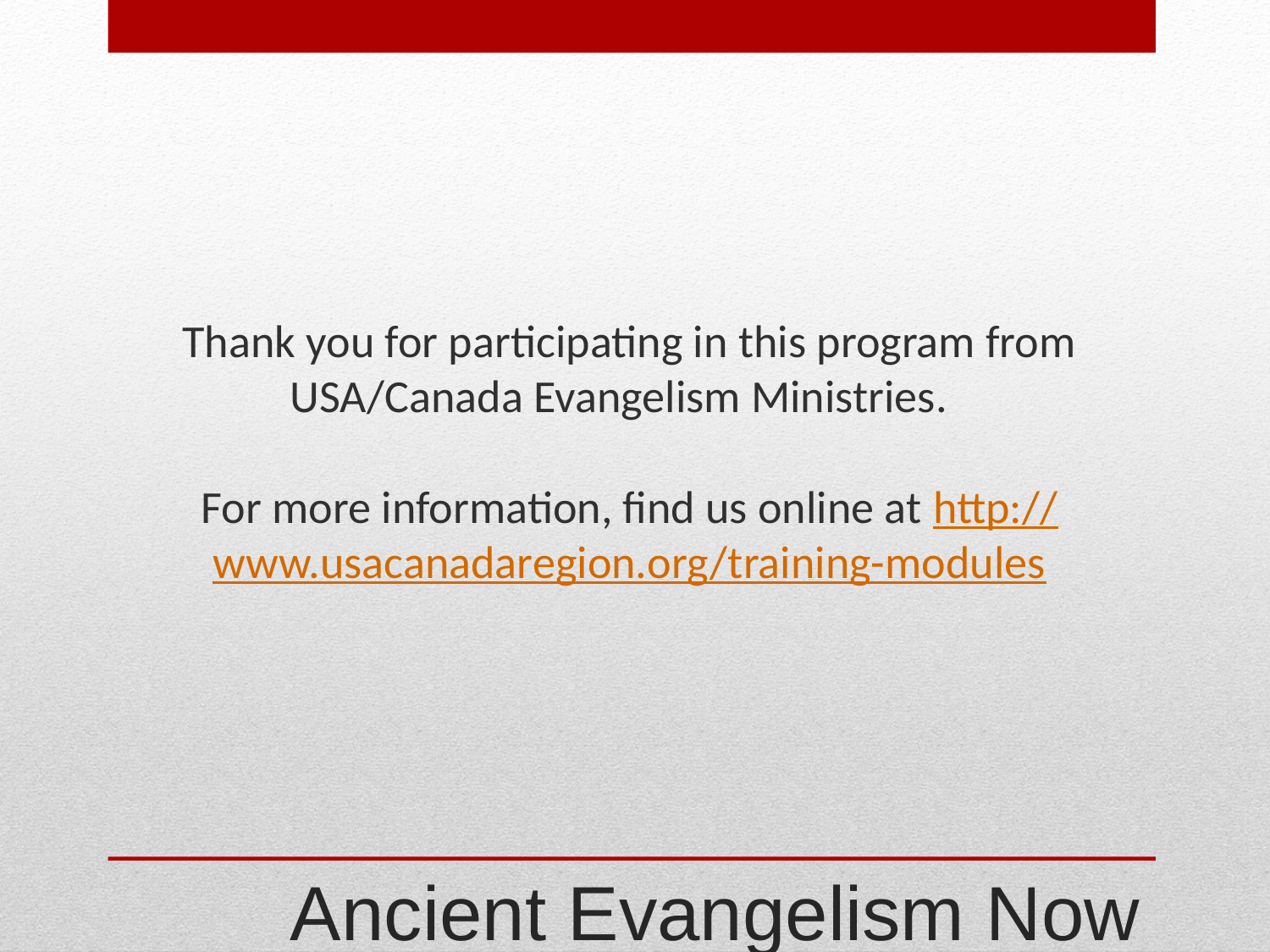

Thank you for participating in this program from USA/Canada Evangelism Ministries.

For more information, find us online at http://www.usacanadaregion.org/training-modules
# Ancient Evangelism Now